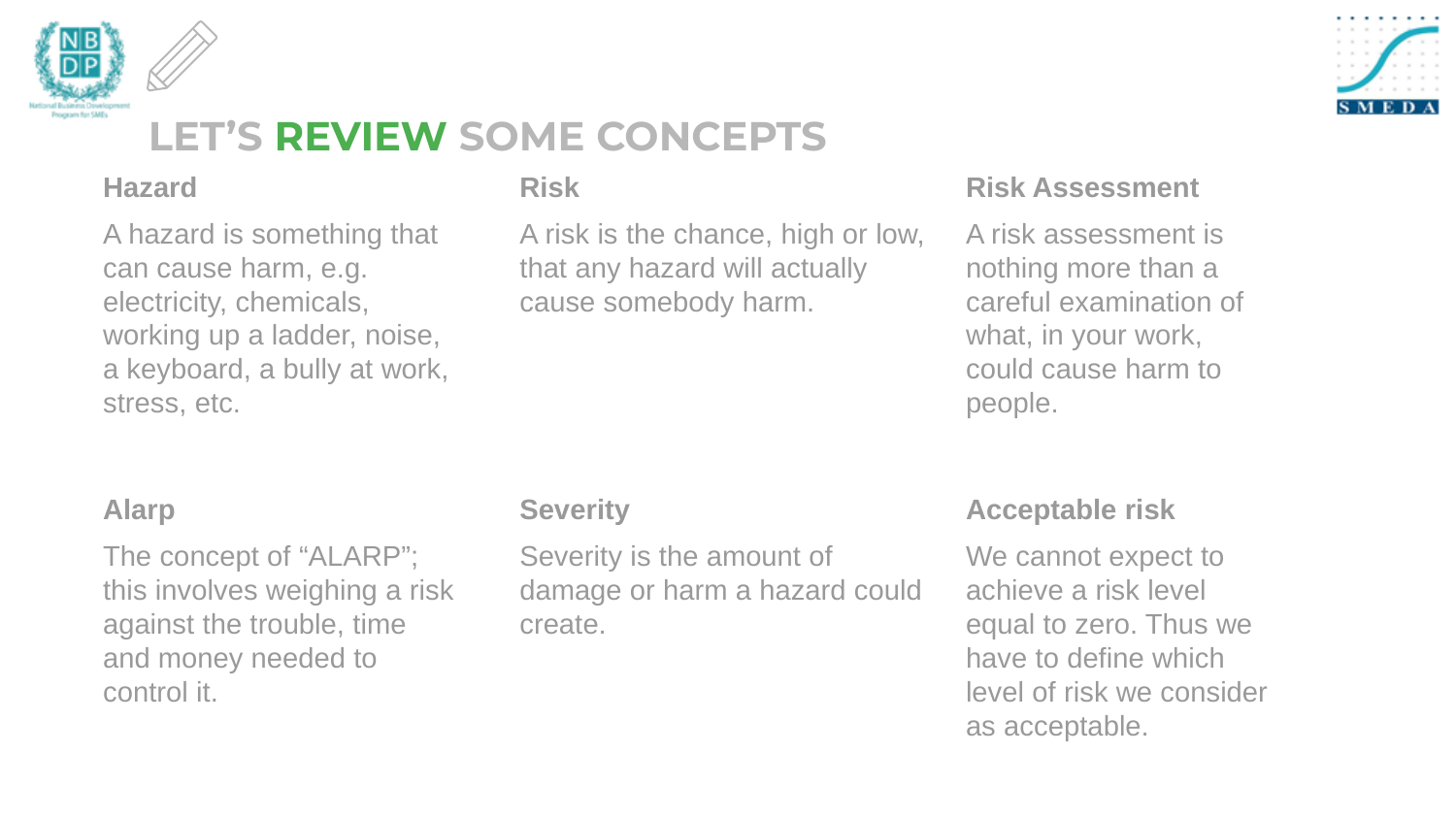

# LET’S REVIEW SOME CONCEPTS
Hazard
A hazard is something that can cause harm, e.g. electricity, chemicals, working up a ladder, noise, a keyboard, a bully at work, stress, etc.
Risk
A risk is the chance, high or low, that any hazard will actually cause somebody harm.
Risk Assessment
A risk assessment is nothing more than a careful examination of what, in your work, could cause harm to people.
Alarp
The concept of “ALARP”; this involves weighing a risk against the trouble, time and money needed to control it.
Severity
Severity is the amount of damage or harm a hazard could create.
Acceptable risk
We cannot expect to achieve a risk level equal to zero. Thus we have to define which level of risk we consider as acceptable.
48